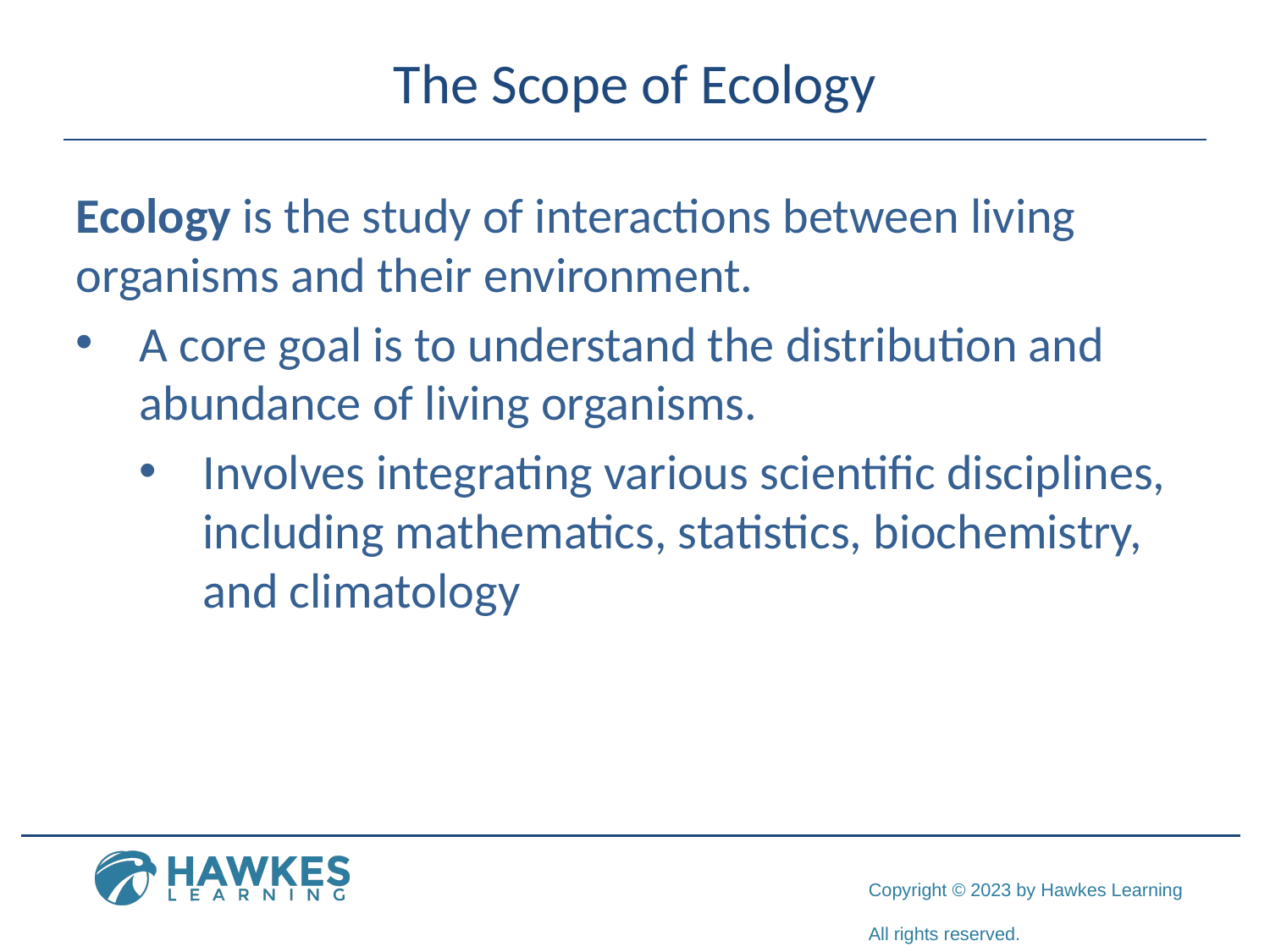

# The Scope of Ecology
Ecology is the study of interactions between living organisms and their environment.
A core goal is to understand the distribution and abundance of living organisms.
Involves integrating various scientific disciplines, including mathematics, statistics, biochemistry, and climatology